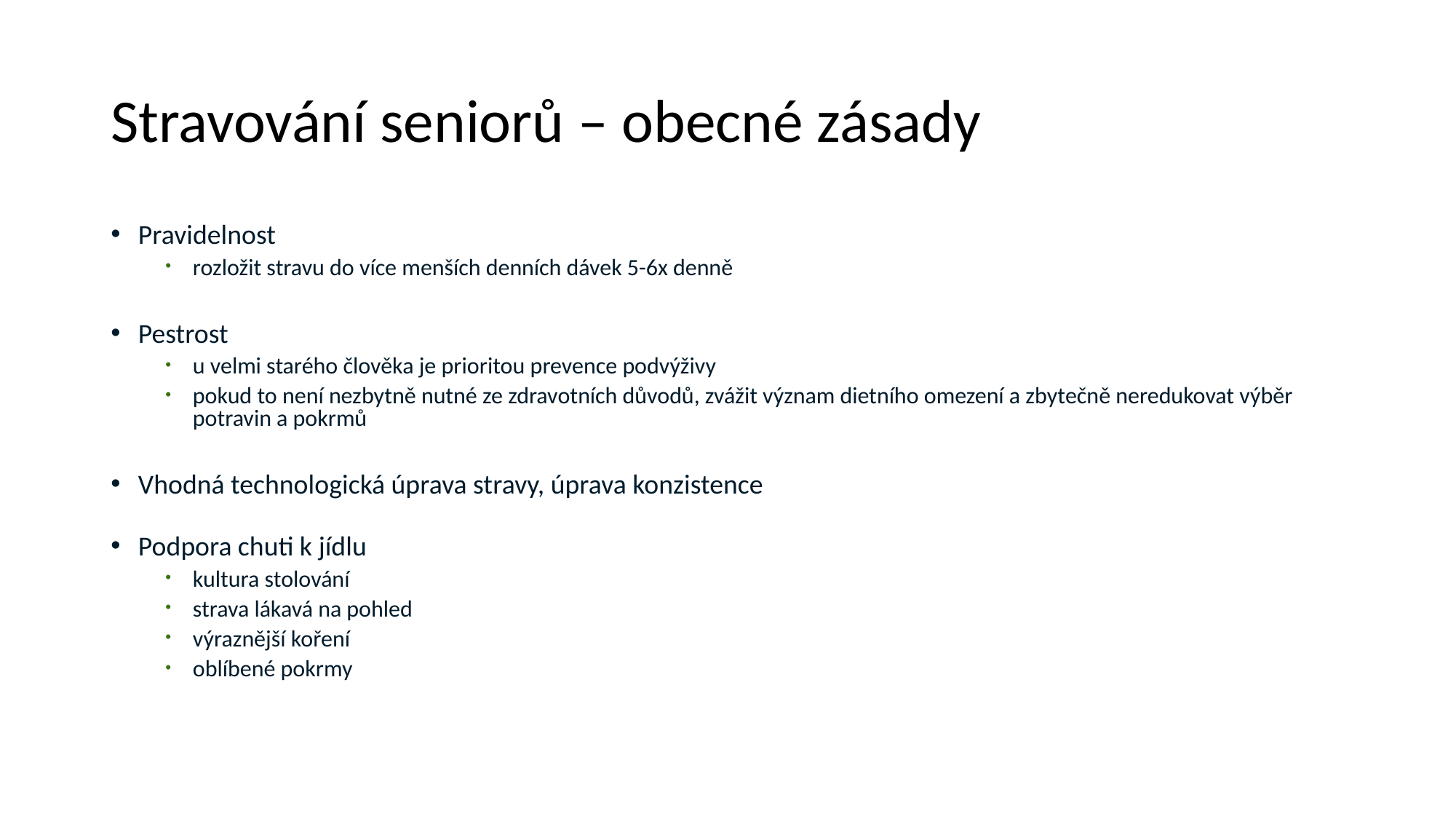

# Stravování seniorů – obecné zásady
Pravidelnost
rozložit stravu do více menších denních dávek 5-6x denně

Pestrost
u velmi starého člověka je prioritou prevence podvýživy
pokud to není nezbytně nutné ze zdravotních důvodů, zvážit význam dietního omezení a zbytečně neredukovat výběr potravin a pokrmů

Vhodná technologická úprava stravy, úprava konzistence

Podpora chuti k jídlu
kultura stolování
strava lákavá na pohled
výraznější koření
oblíbené pokrmy